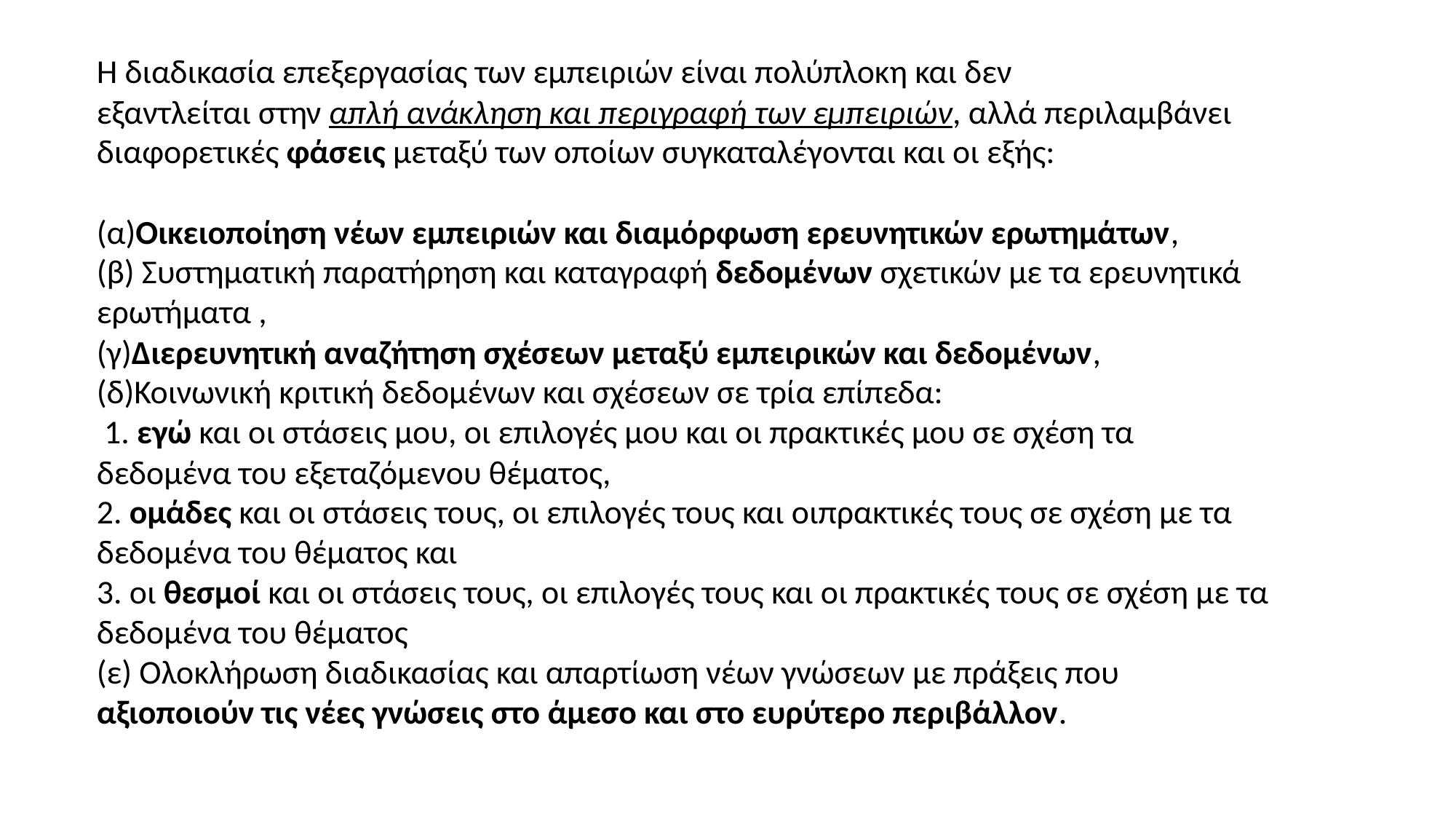

Η διαδικασία επεξεργασίας των εμπειριών είναι πολύπλοκη και δεν
εξαντλείται στην απλή ανάκληση και περιγραφή των εμπειριών, αλλά περιλαμβάνει
διαφορετικές φάσεις μεταξύ των οποίων συγκαταλέγονται και οι εξής:

(α)Οικειοποίηση νέων εμπειριών και διαμόρφωση ερευνητικών ερωτημάτων,
(β) Συστηματική παρατήρηση και καταγραφή δεδομένων σχετικών με τα ερευνητικά
ερωτήματα ,
(γ)Διερευνητική αναζήτηση σχέσεων μεταξύ εμπειρικών και δεδομένων,
(δ)Κοινωνική κριτική δεδομένων και σχέσεων σε τρία επίπεδα:
 1. εγώ και οι στάσεις μου, οι επιλογές μου και οι πρακτικές μου σε σχέση τα δεδομένα του εξεταζόμενου θέματος,
2. ομάδες και οι στάσεις τους, οι επιλογές τους και οιπρακτικές τους σε σχέση με τα δεδομένα του θέματος και
3. οι θεσμοί και οι στάσεις τους, οι επιλογές τους και οι πρακτικές τους σε σχέση με τα δεδομένα του θέματος
(ε) Ολοκλήρωση διαδικασίας και απαρτίωση νέων γνώσεων με πράξεις που αξιοποιούν τις νέες γνώσεις στο άμεσο και στο ευρύτερο περιβάλλον.